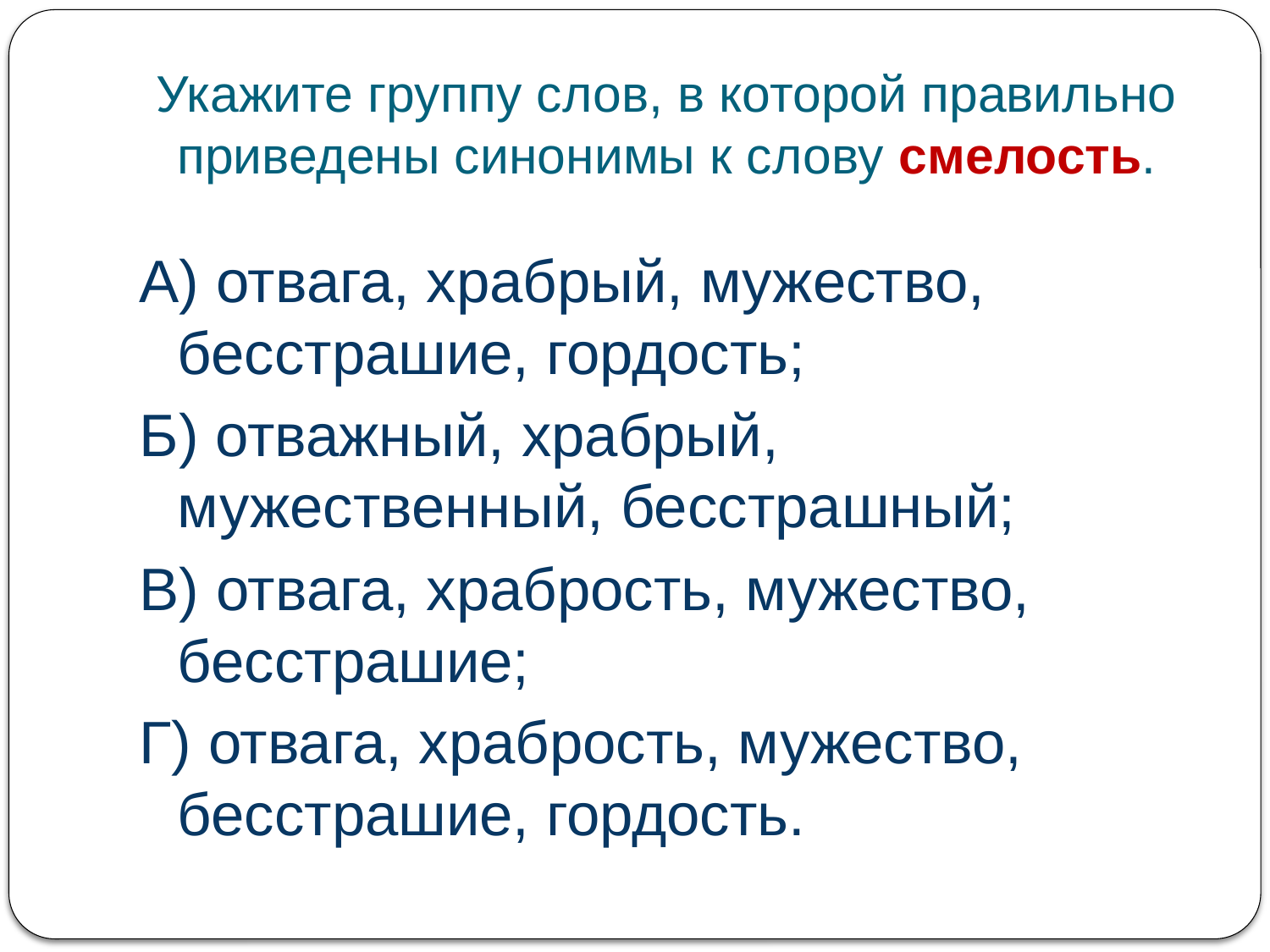

# Укажите группу слов, в которой правильно приведены синонимы к слову смелость.
А) отвага, храбрый, мужество, бесстрашие, гордость;
Б) отважный, храбрый, мужественный, бесстрашный;
В) отвага, храбрость, мужество, бесстрашие;
Г) отвага, храбрость, мужество, бесстрашие, гордость.